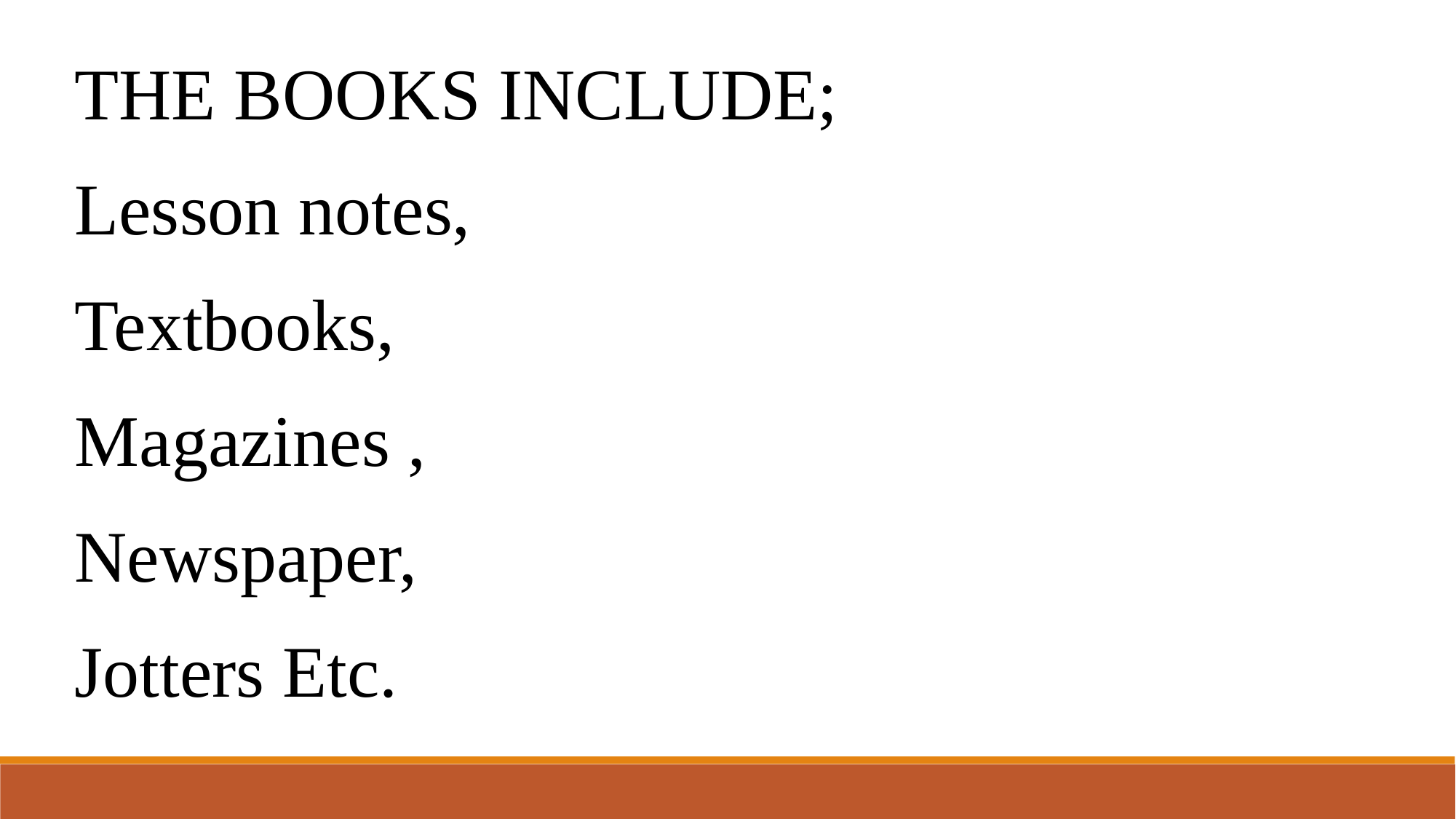

THE BOOKS INCLUDE;
Lesson notes,
Textbooks,
Magazines ,
Newspaper,
Jotters Etc.